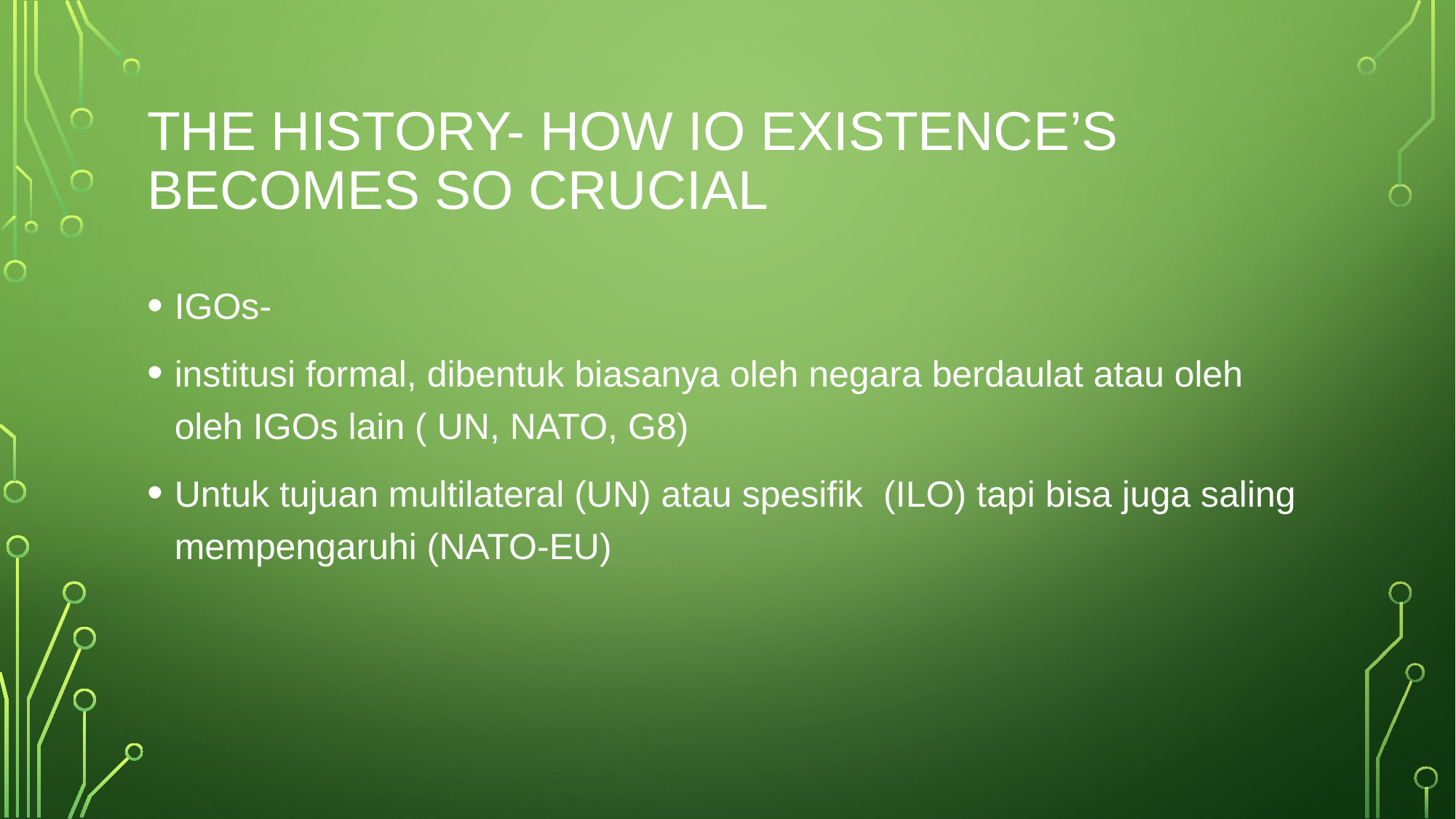

# The history- How IO existence’s becomes so crucial
IGOs-
institusi formal, dibentuk biasanya oleh negara berdaulat atau oleh oleh IGOs lain ( UN, NATO, G8)
Untuk tujuan multilateral (UN) atau spesifik  (ILO) tapi bisa juga saling mempengaruhi (NATO-EU)